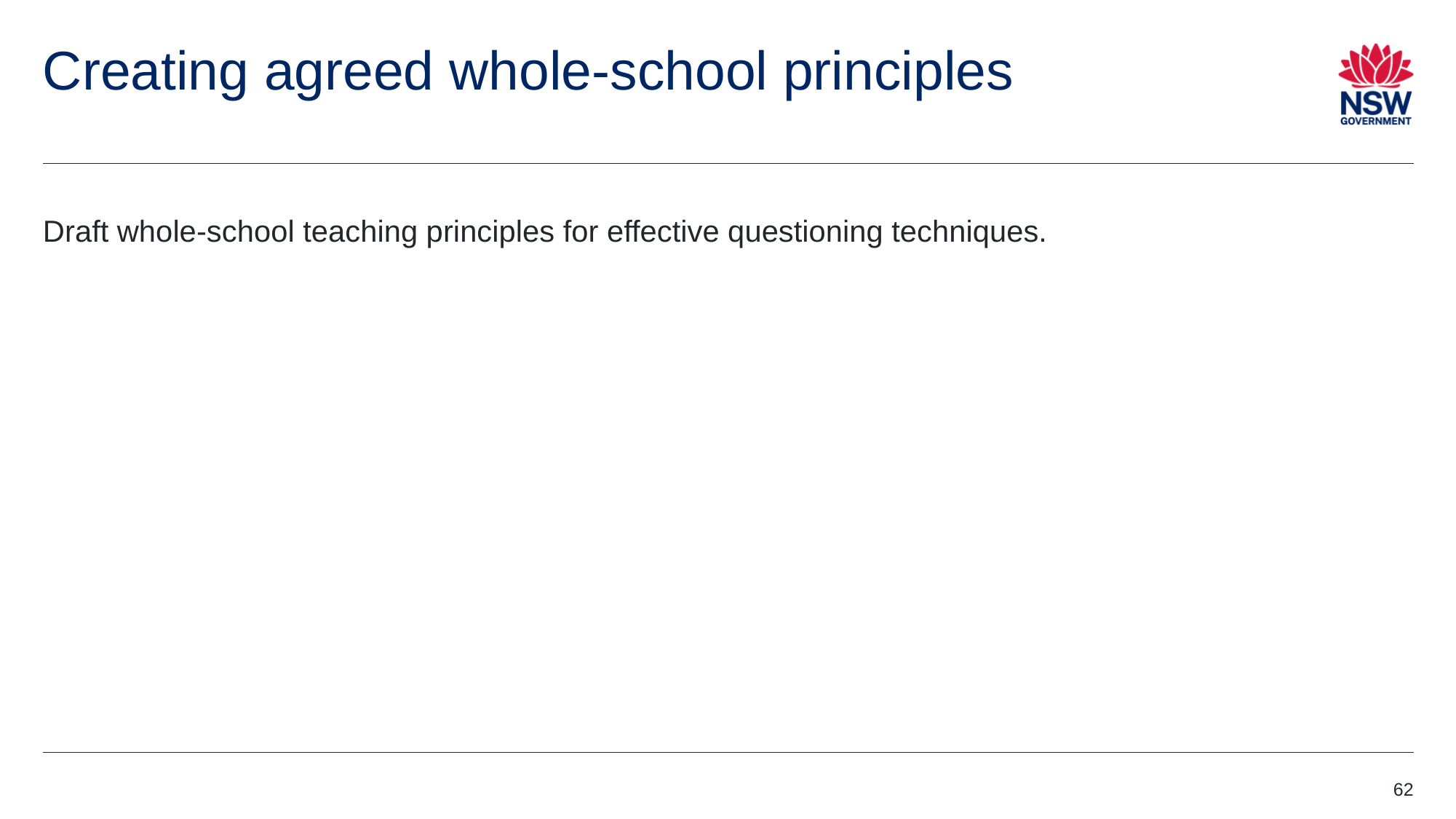

# Creating agreed whole-school principles
Draft whole-school teaching principles for effective questioning techniques.
62